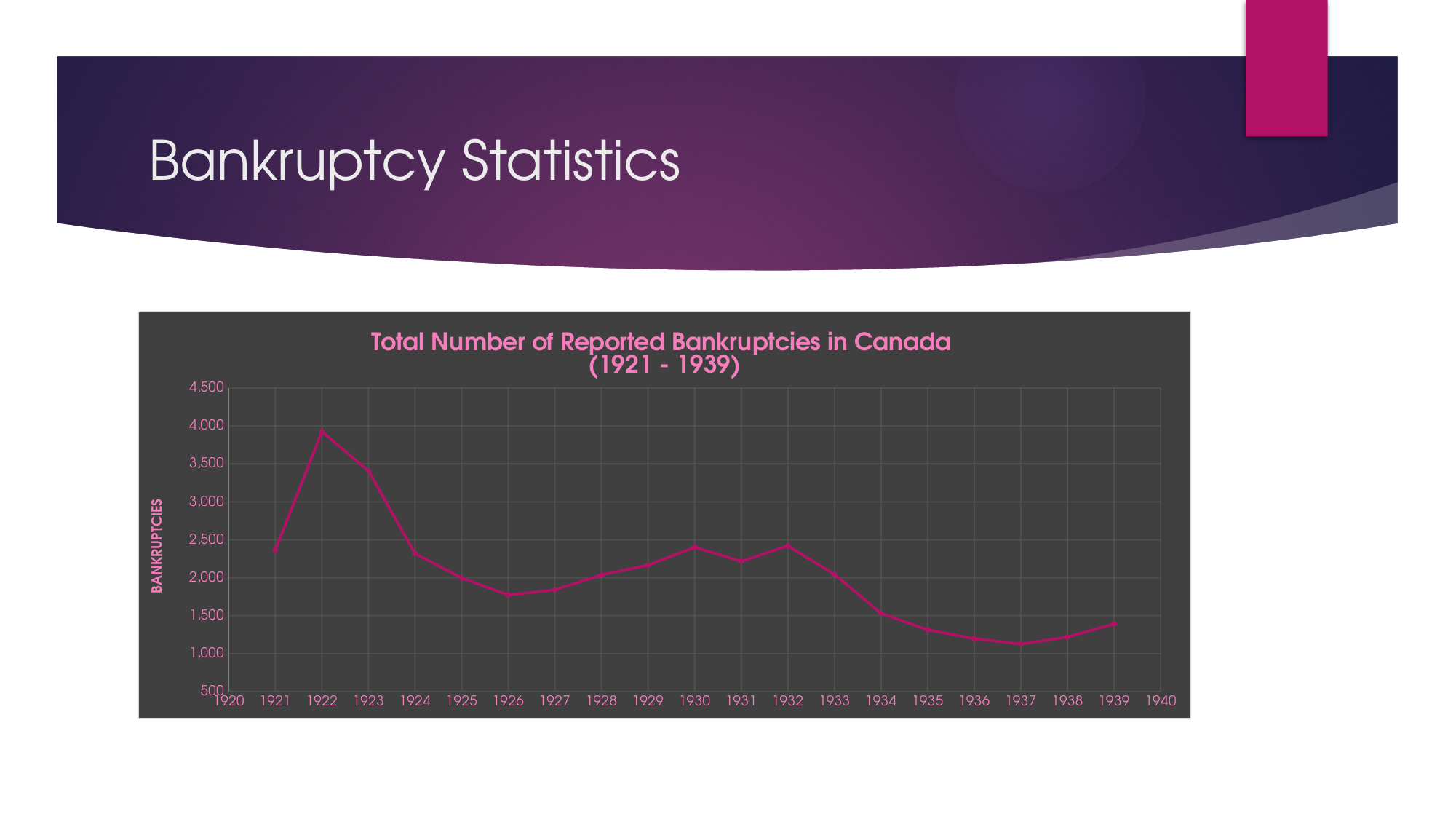

# Bankruptcy Statistics

### Chart: Total Number of Reported Bankruptcies in Canada
(1921 - 1939)

| Category | Total Number of Bankruptcies (DTC) |
|---|---|